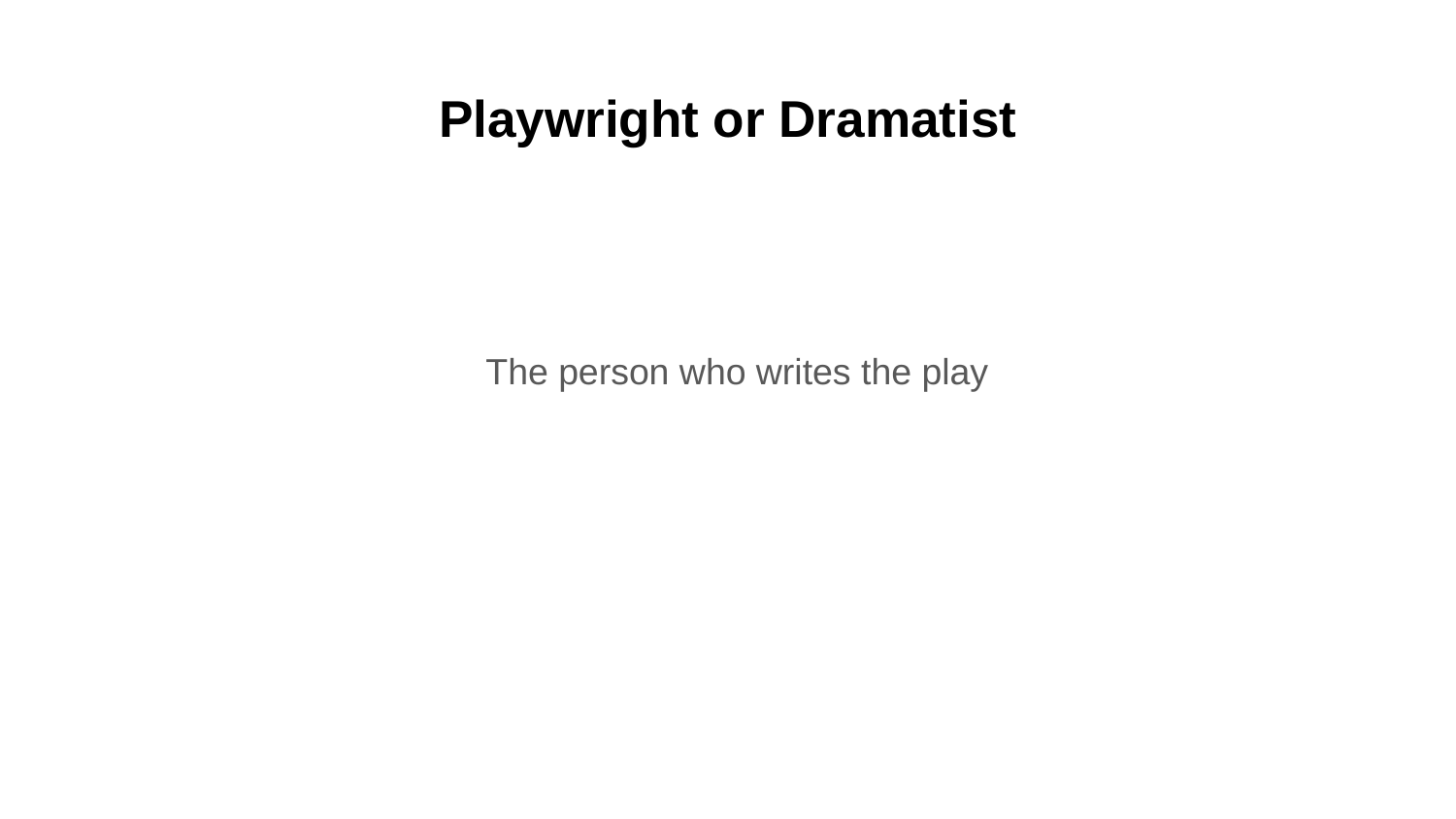

# Playwright or Dramatist

The person who writes the play